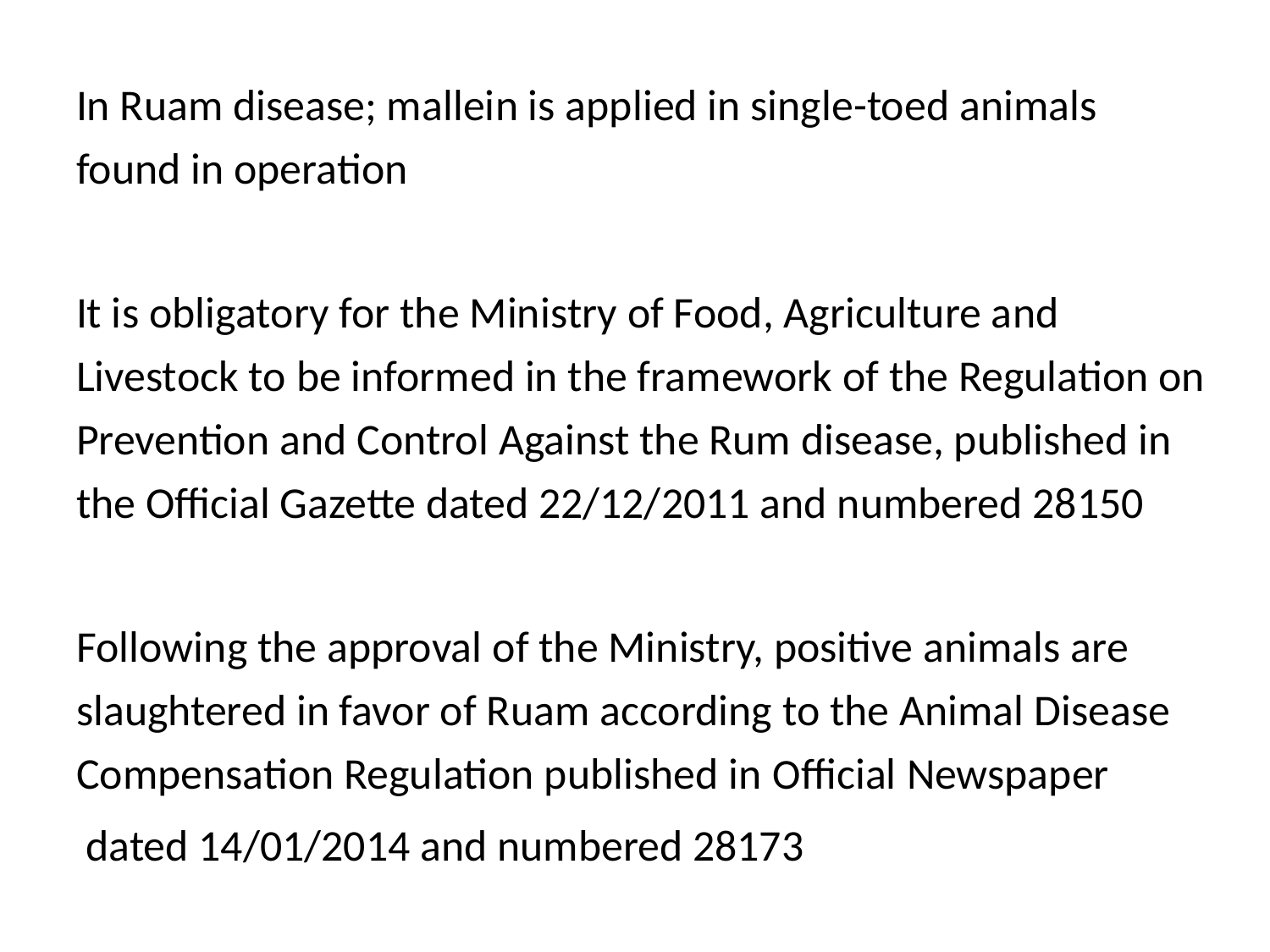

In Ruam disease; mallein is applied in single-toed animals found in operation

It is obligatory for the Ministry of Food, Agriculture and Livestock to be informed in the framework of the Regulation on Prevention and Control Against the Rum disease, published in the Official Gazette dated 22/12/2011 and numbered 28150

Following the approval of the Ministry, positive animals are slaughtered in favor of Ruam according to the Animal Disease Compensation Regulation published in Official Newspaper
 dated 14/01/2014 and numbered 28173